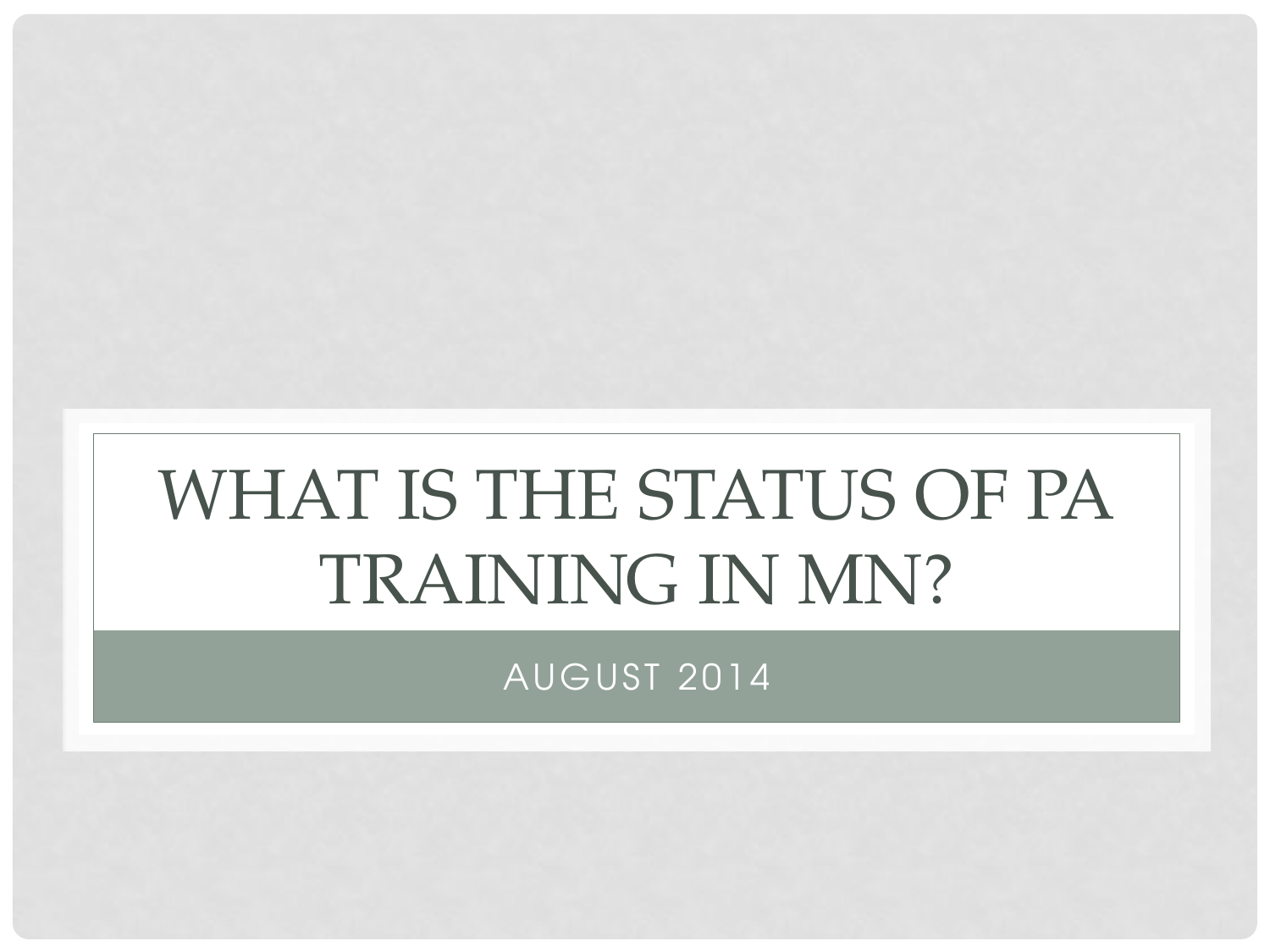

# What is the status of PA Training in MN?
August 2014